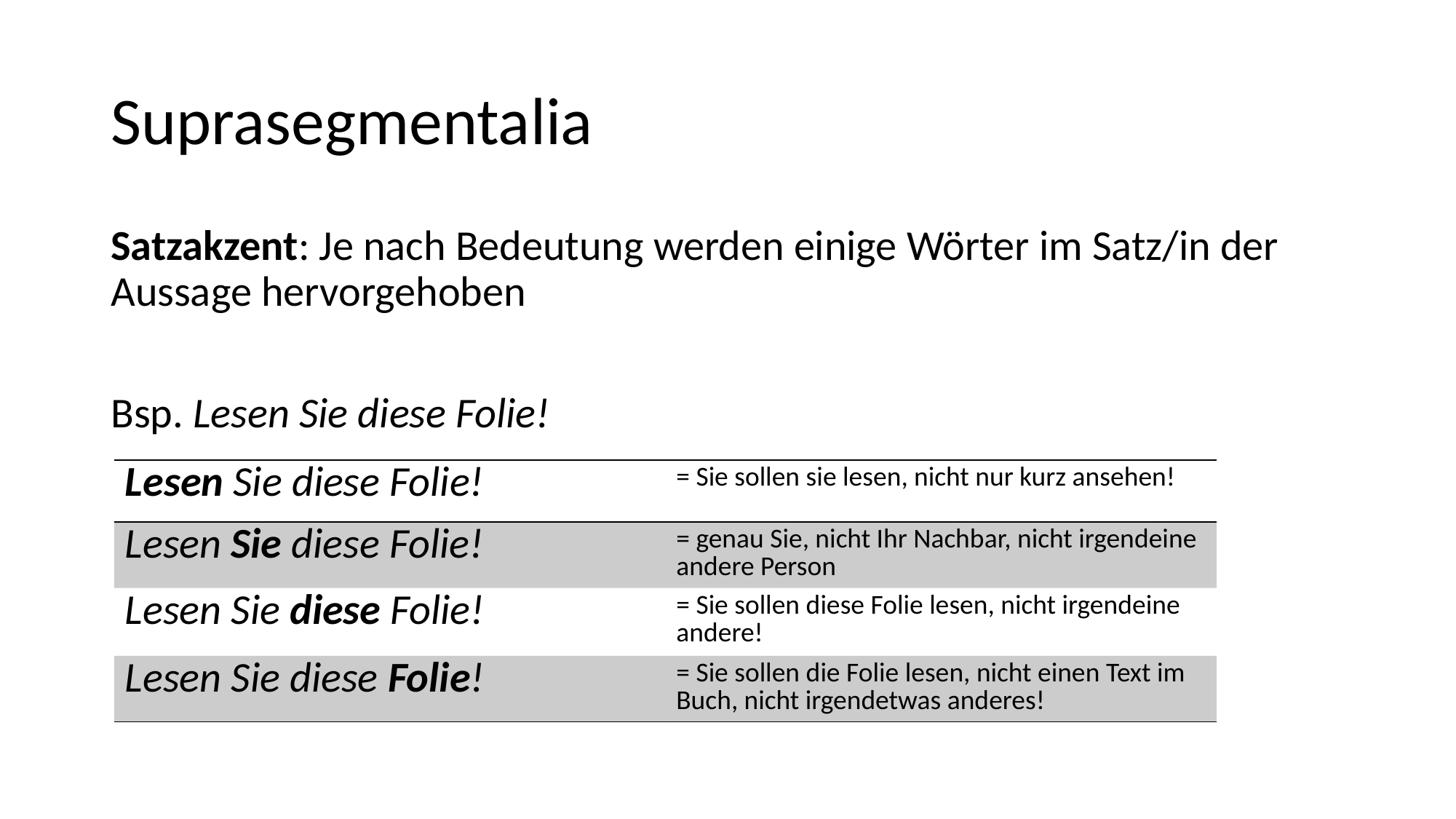

# Suprasegmentalia
Satzakzent: Je nach Bedeutung werden einige Wörter im Satz/in der 	Aussage hervorgehoben

Bsp. Lesen Sie diese Folie!

| Lesen Sie diese Folie! | = Sie sollen sie lesen, nicht nur kurz ansehen! |
| --- | --- |
| Lesen Sie diese Folie! | = genau Sie, nicht Ihr Nachbar, nicht irgendeine andere Person |
| Lesen Sie diese Folie! | = Sie sollen diese Folie lesen, nicht irgendeine andere! |
| Lesen Sie diese Folie! | = Sie sollen die Folie lesen, nicht einen Text im Buch, nicht irgendetwas anderes! |